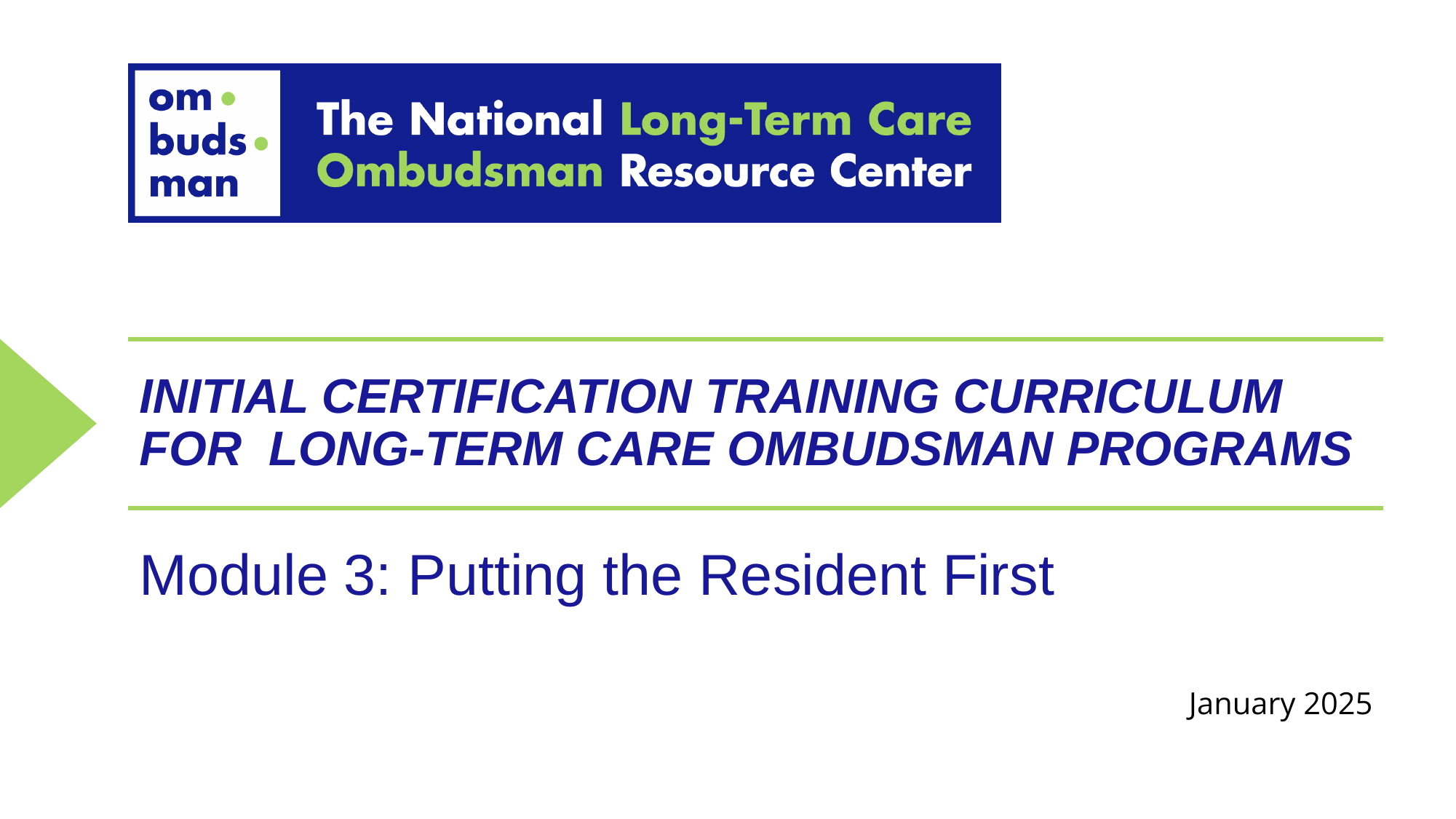

# INITIAL CERTIFICATION TRAINING CURRICULUM FOR  LONG-TERM CARE OMBUDSMAN PROGRAMS
Module 3: Putting the Resident First
January 2025